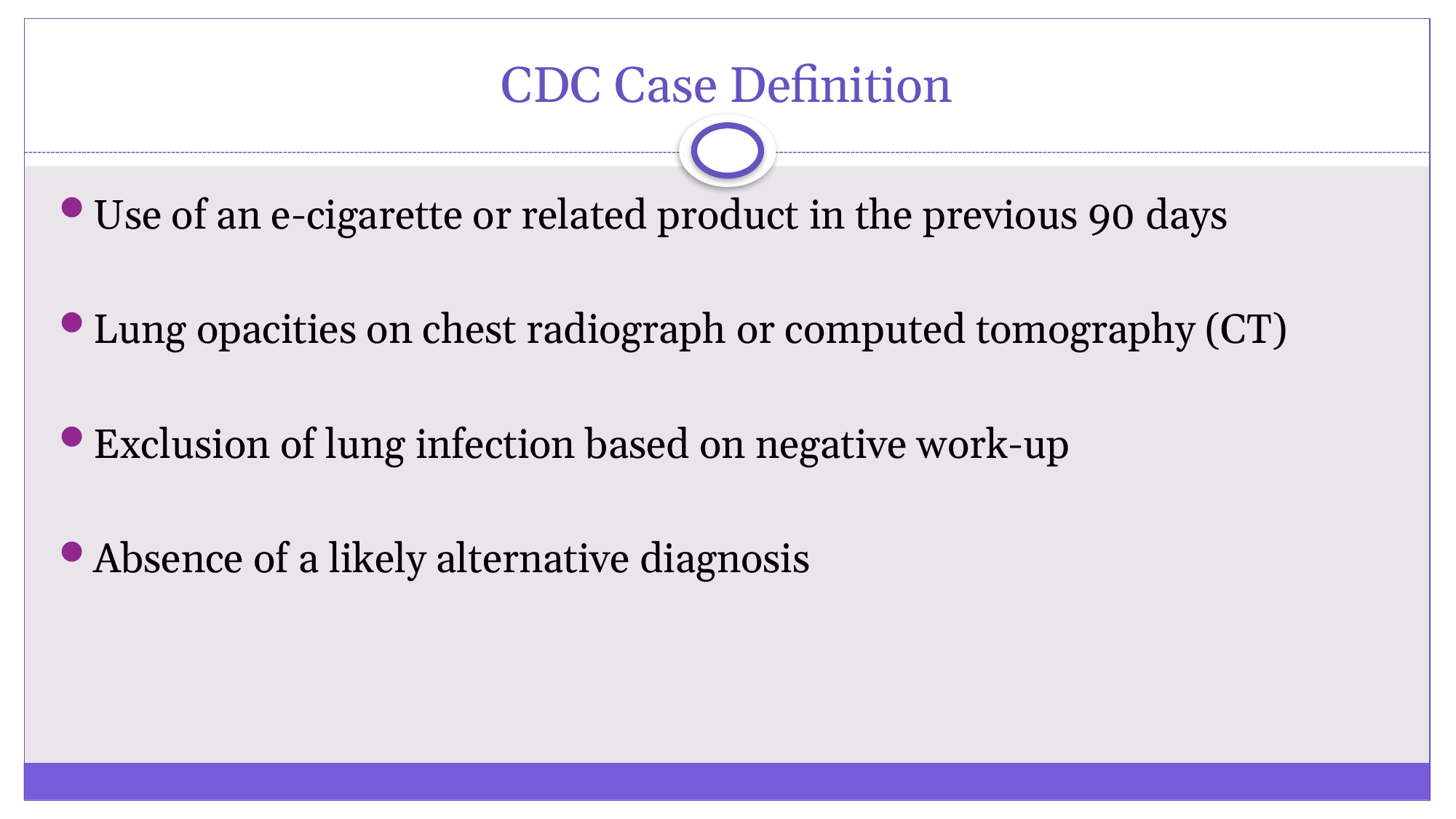

# CDC Case Definition
Use of an e-cigarette or related product in the previous 90 days

Lung opacities on chest radiograph or computed tomography (CT)

Exclusion of lung infection based on negative work-up

Absence of a likely alternative diagnosis